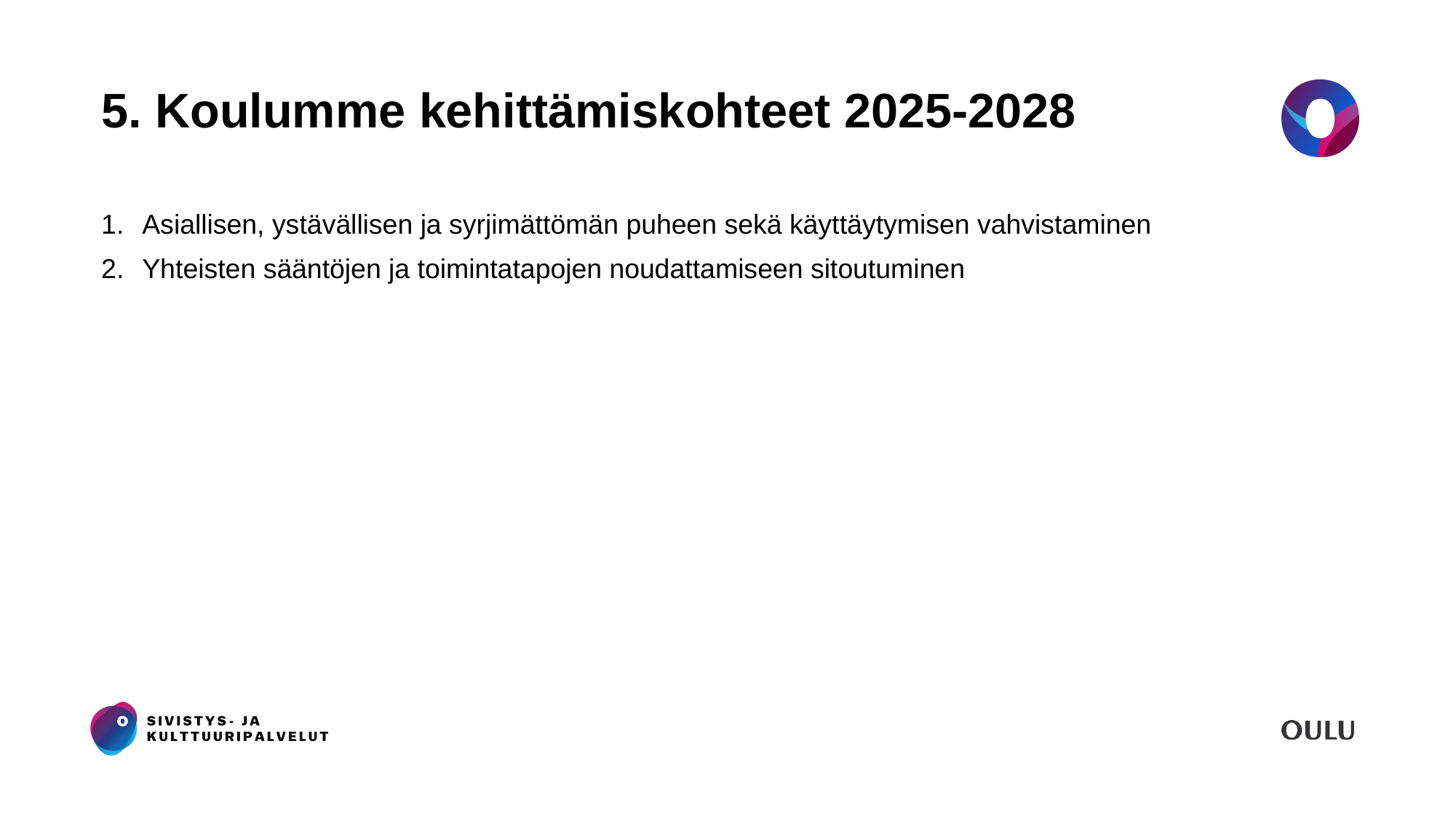

# 5. Koulumme kehittämiskohteet 2025-2028

Asiallisen, ystävällisen ja syrjimättömän puheen sekä käyttäytymisen vahvistaminen
Yhteisten sääntöjen ja toimintatapojen noudattamiseen sitoutuminen